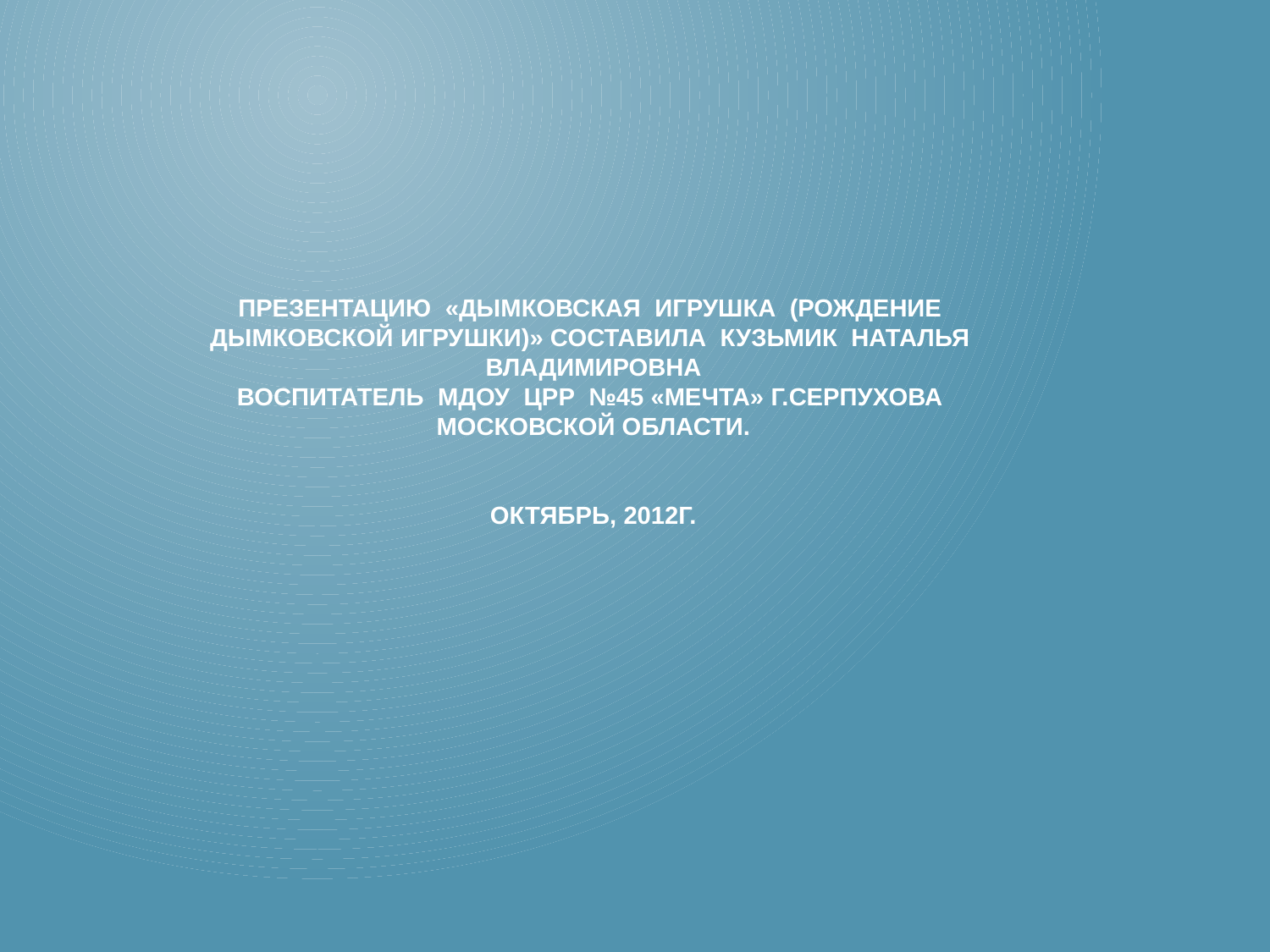

# Презентацию  «Дымковская  игрушка  (рождение  дымковской игрушки)» составила  Кузьмик  наталья  Владимировна воспитатель  МДОУ  ЦРР  №45 «Мечта» г.Серпухова  Московской области. Октябрь, 2012г.